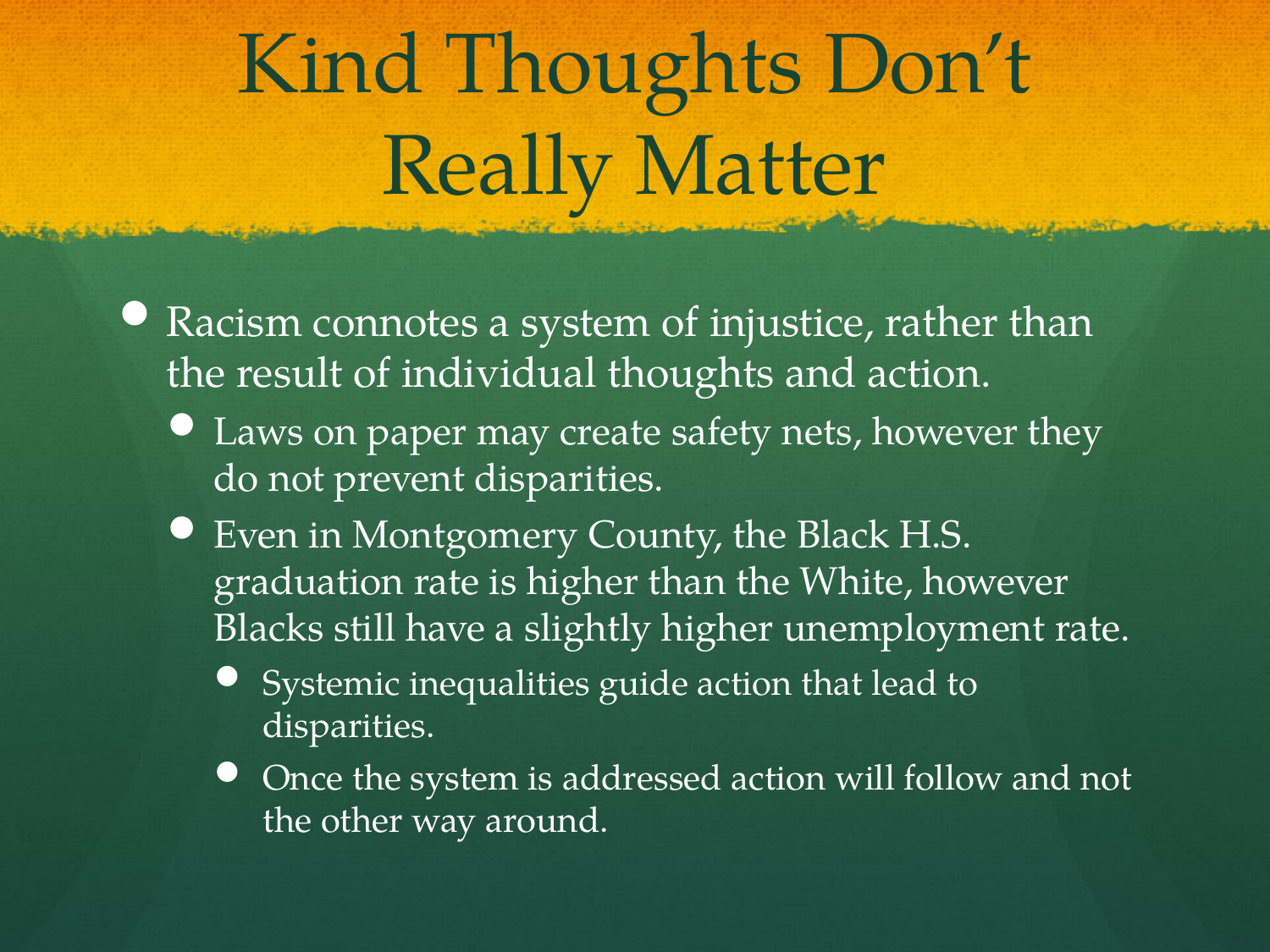

# Kind Thoughts Don’t Really Matter
Racism connotes a system of injustice, rather than the result of individual thoughts and action.
Laws on paper may create safety nets, however they do not prevent disparities.
Even in Montgomery County, the Black H.S. graduation rate is higher than the White, however Blacks still have a slightly higher unemployment rate.
Systemic inequalities guide action that lead to disparities.
Once the system is addressed action will follow and not the other way around.